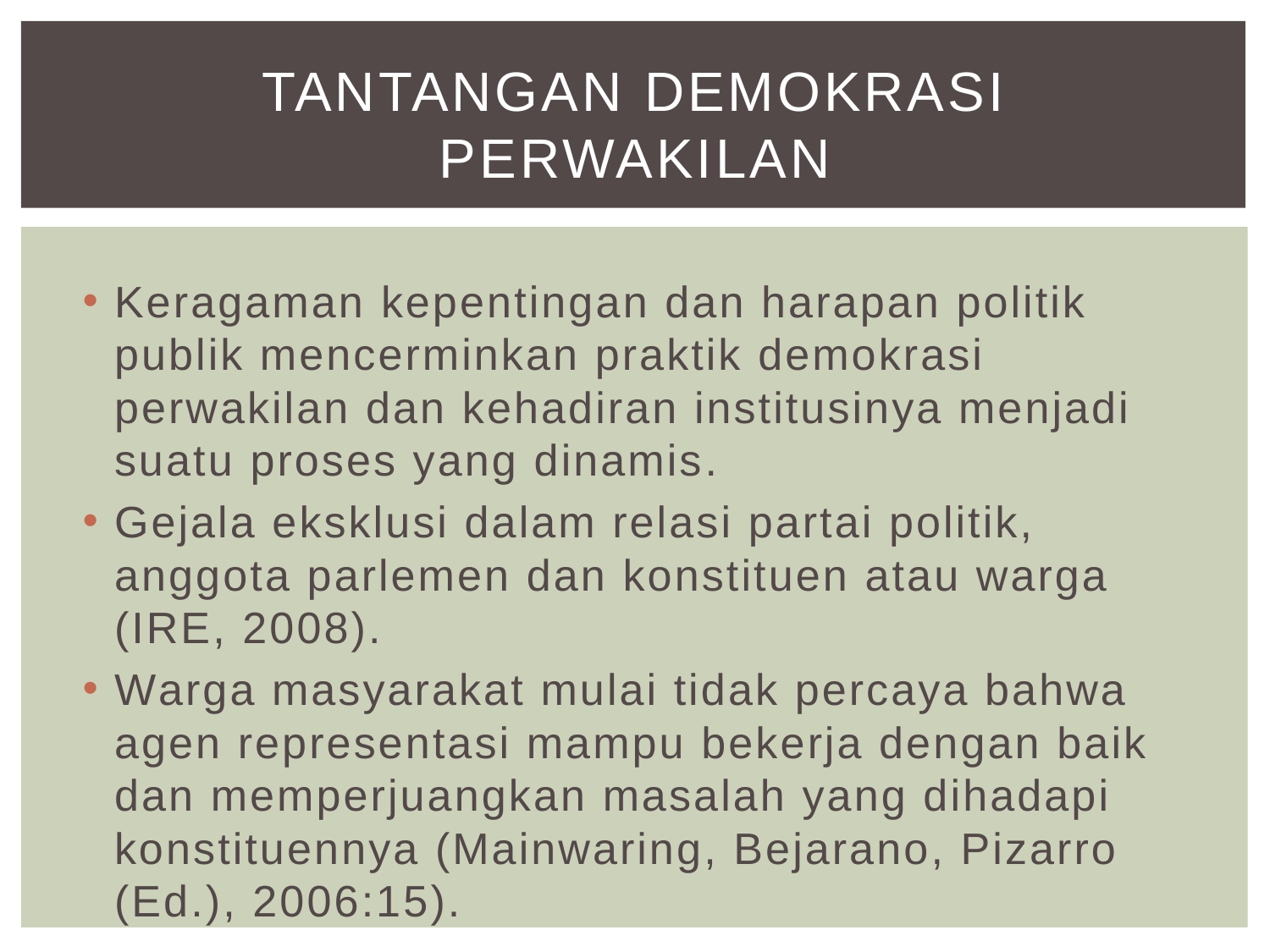

# Tantangan Demokrasi Perwakilan

Keragaman kepentingan dan harapan politik publik mencerminkan praktik demokrasi perwakilan dan kehadiran institusinya menjadi suatu proses yang dinamis.
Gejala eksklusi dalam relasi partai politik, anggota parlemen dan konstituen atau warga (IRE, 2008).
Warga masyarakat mulai tidak percaya bahwa agen representasi mampu bekerja dengan baik dan memperjuangkan masalah yang dihadapi konstituennya (Mainwaring, Bejarano, Pizarro (Ed.), 2006:15).